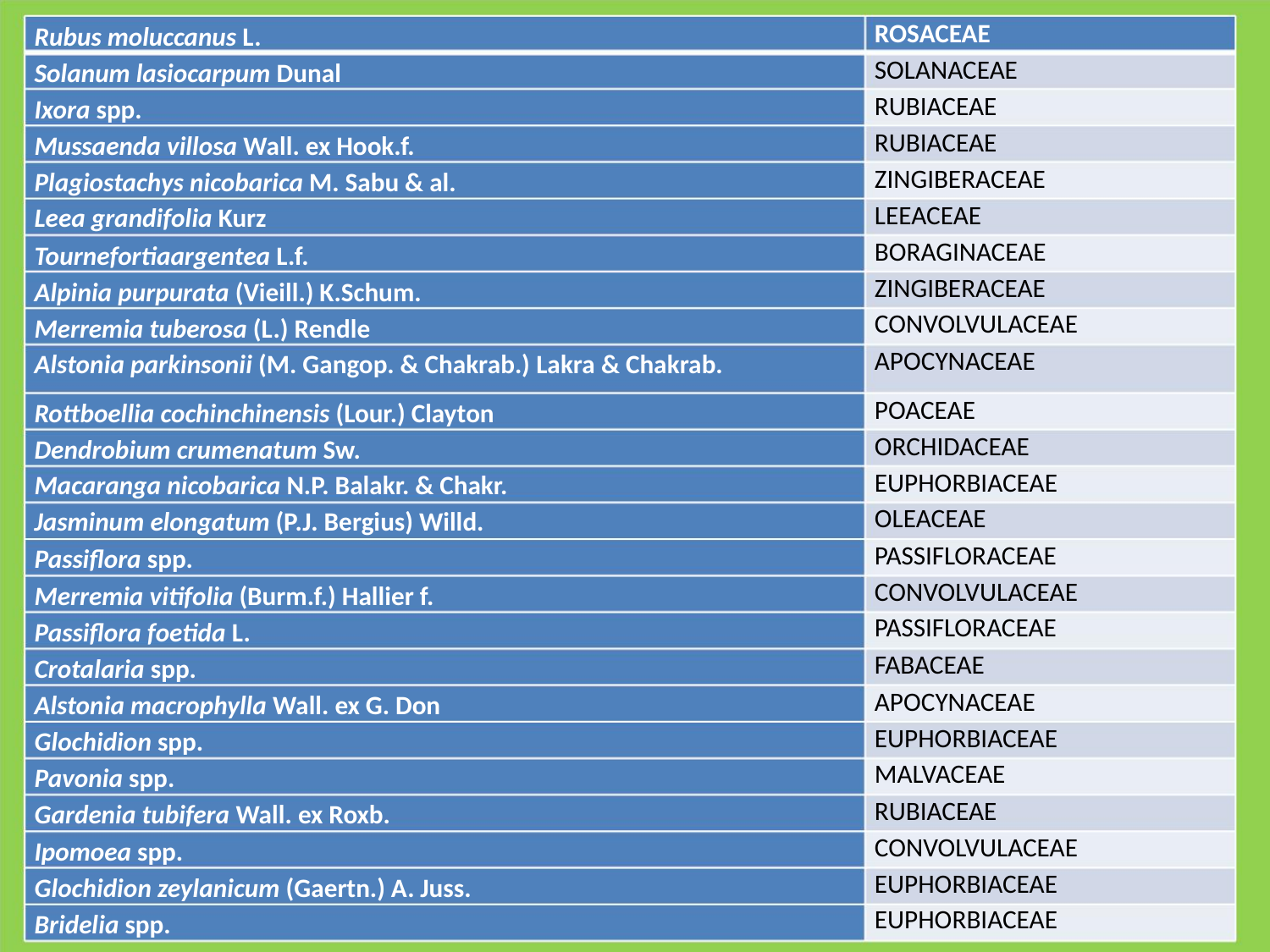

ROSACEAE
Rubus moluccanus L.
SOLANACEAE
RUBIACEAE
Solanum lasiocarpum Dunal
Ixora spp.
RUBIACEAE
Mussaenda villosa Wall. ex Hook.f.
Plagiostachys nicobarica M. Sabu & al.
Leea grandifolia Kurz
ZINGIBERACEAE
LEEACEAE
BORAGINACEAE
ZINGIBERACEAE
CONVOLVULACEAE
APOCYNACEAE
Tournefortiaargentea L.f.
Alpinia purpurata (Vieill.) K.Schum.
Merremia tuberosa (L.) Rendle
Alstonia parkinsonii (M. Gangop. & Chakrab.) Lakra & Chakrab.
POACEAE
Rottboellia cochinchinensis (Lour.) Clayton
Dendrobium crumenatum Sw.
Macaranga nicobarica N.P. Balakr. & Chakr.
Jasminum elongatum (P.J. Bergius) Willd.
Passiflora spp.
ORCHIDACEAE
EUPHORBIACEAE
OLEACEAE
PASSIFLORACEAE
CONVOLVULACEAE
PASSIFLORACEAE
FABACEAE
Merremia vitifolia (Burm.f.) Hallier f.
Passiflora foetida L.
Crotalaria spp.
APOCYNACEAE
EUPHORBIACEAE
MALVACEAE
Alstonia macrophylla Wall. ex G. Don
Glochidion spp.
Pavonia spp.
RUBIACEAE
Gardenia tubifera Wall. ex Roxb.
Ipomoea spp.
CONVOLVULACEAE
EUPHORBIACEAE
EUPHORBIACEAE
Glochidion zeylanicum (Gaertn.) A. Juss.
Bridelia spp.